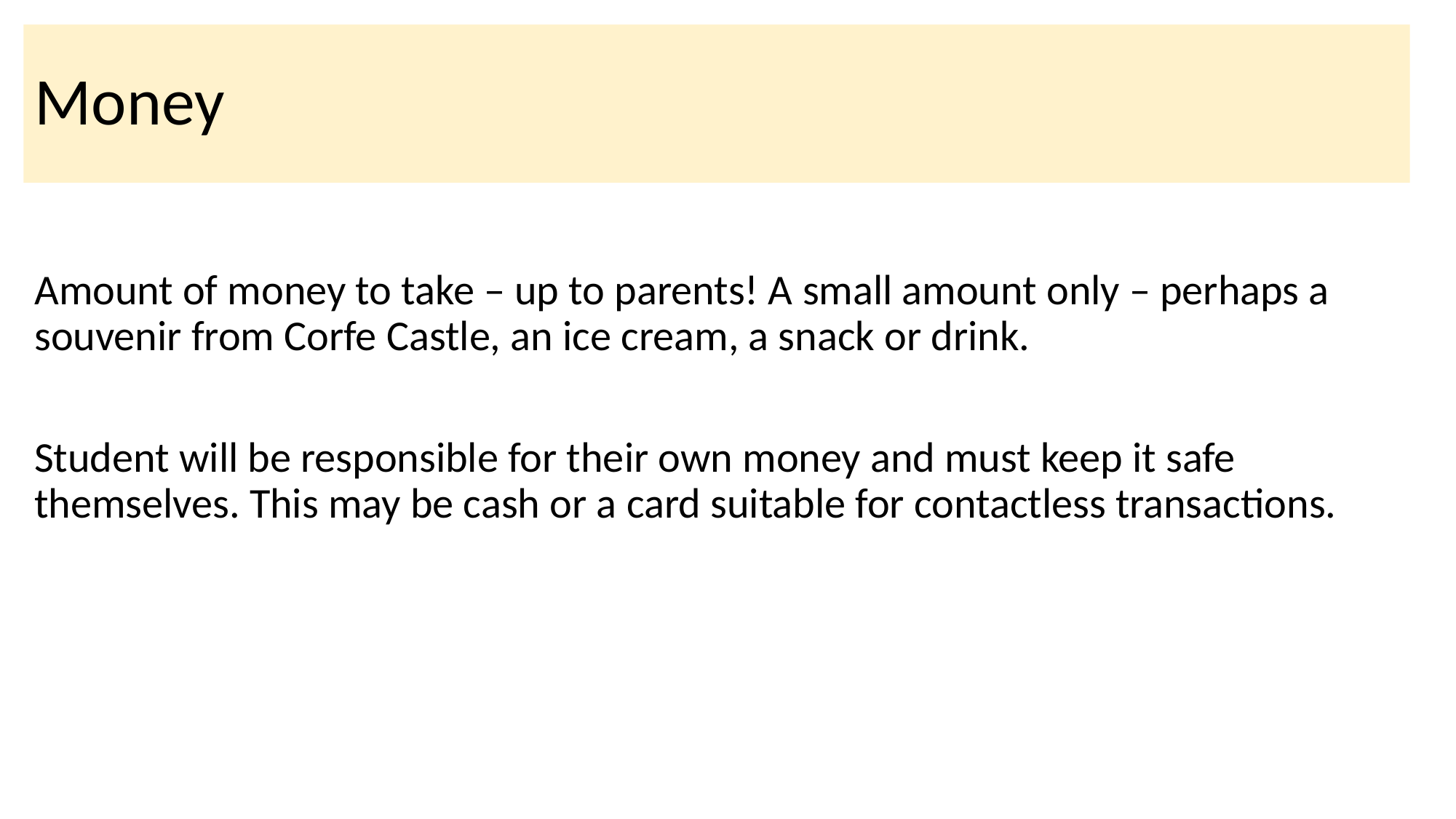

# Money

Amount of money to take – up to parents! A small amount only – perhaps a souvenir from Corfe Castle, an ice cream, a snack or drink.

Student will be responsible for their own money and must keep it safe themselves. This may be cash or a card suitable for contactless transactions.